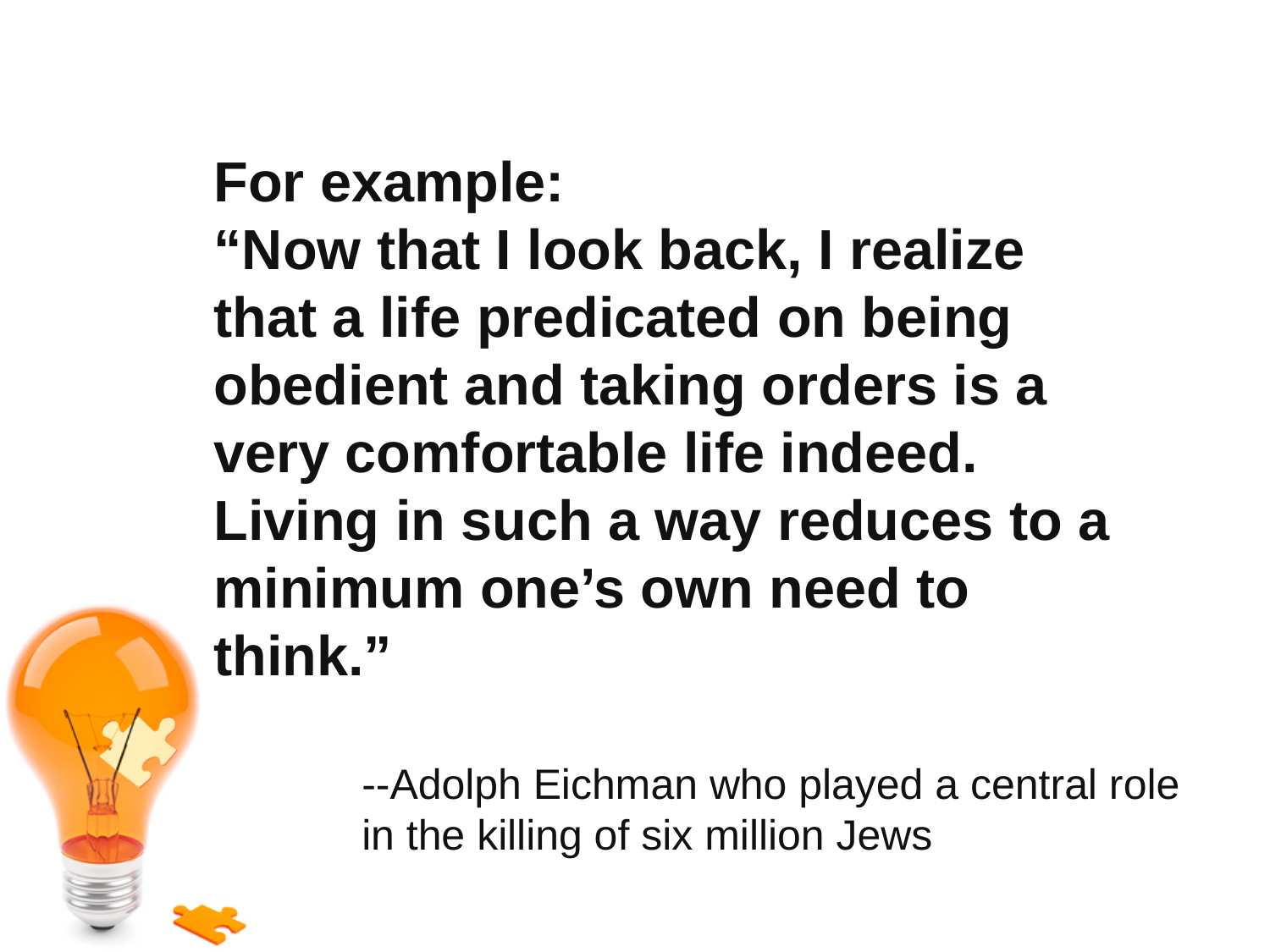

# For example: “Now that I look back, I realize that a life predicated on being obedient and taking orders is a very comfortable life indeed.  Living in such a way reduces to a minimum one’s own need to think.”
--Adolph Eichman who played a central role
in the killing of six million Jews